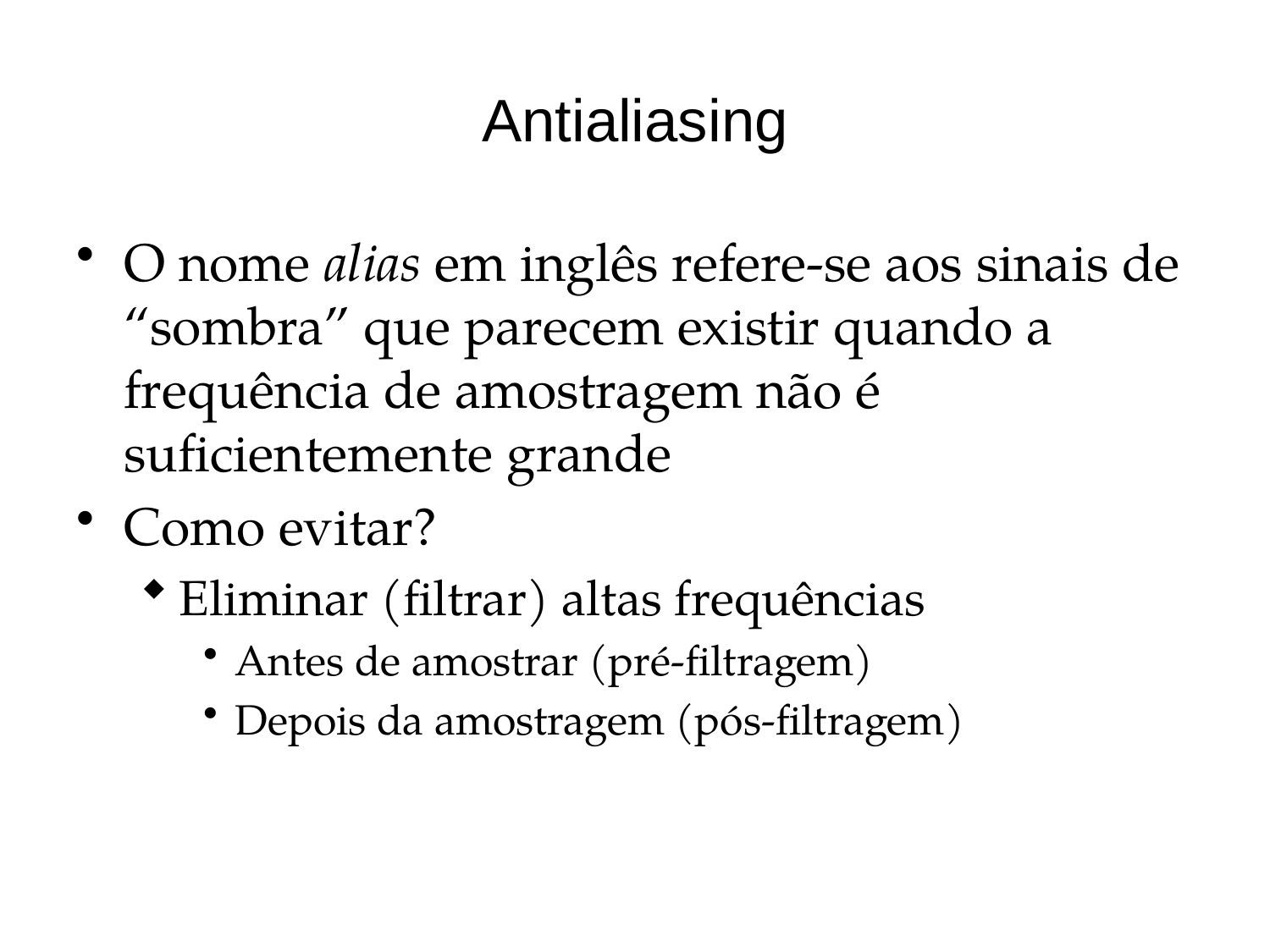

# Antialiasing
O nome alias em inglês refere-se aos sinais de “sombra” que parecem existir quando a frequência de amostragem não é suficientemente grande
Como evitar?
Eliminar (filtrar) altas frequências
Antes de amostrar (pré-filtragem)
Depois da amostragem (pós-filtragem)